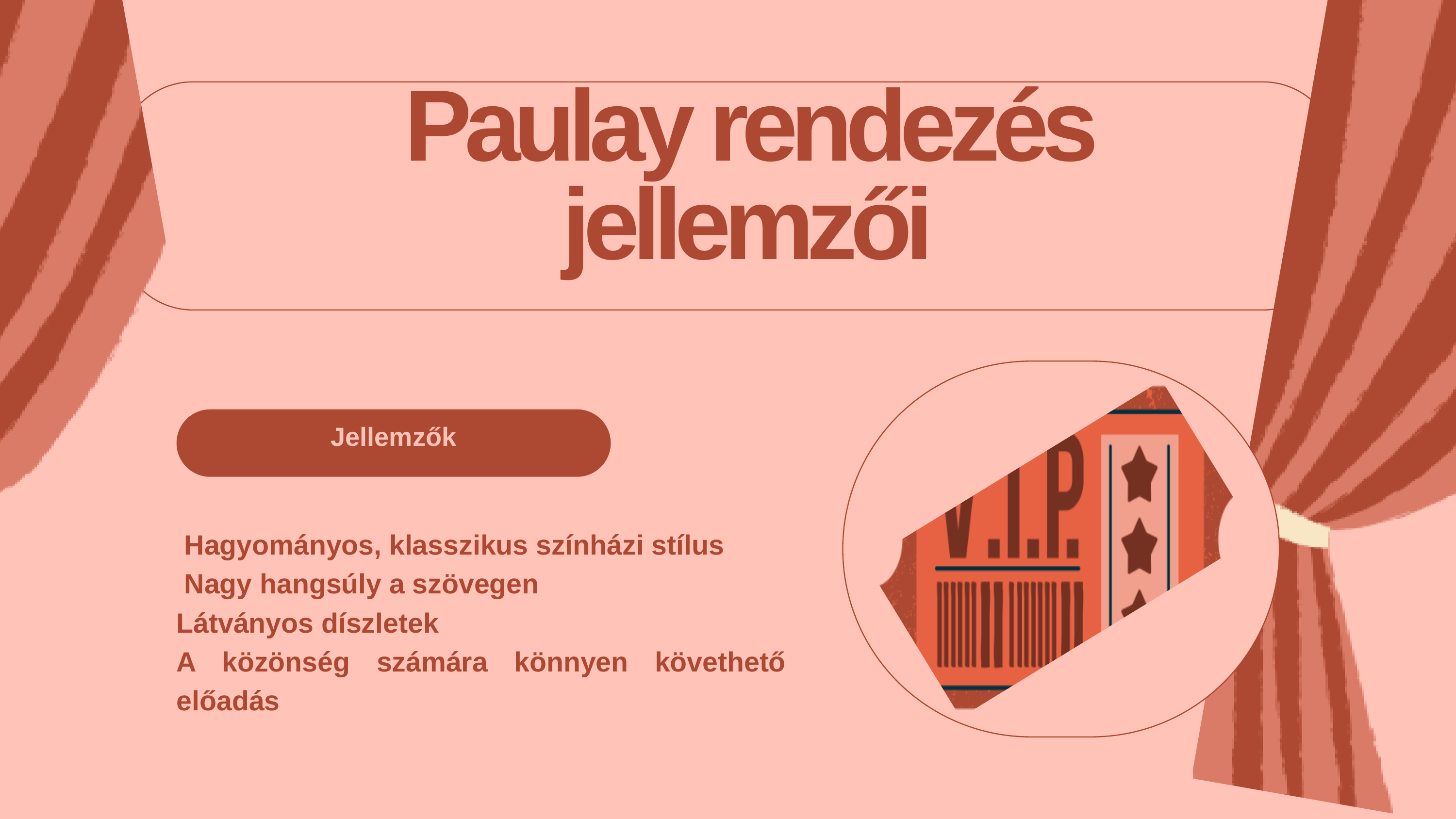

Paulay rendezés jellemzői

Jellemzők

 Hagyományos, klasszikus színházi stílus
 Nagy hangsúly a szövegen
Látványos díszletek
A közönség számára könnyen követhető előadás